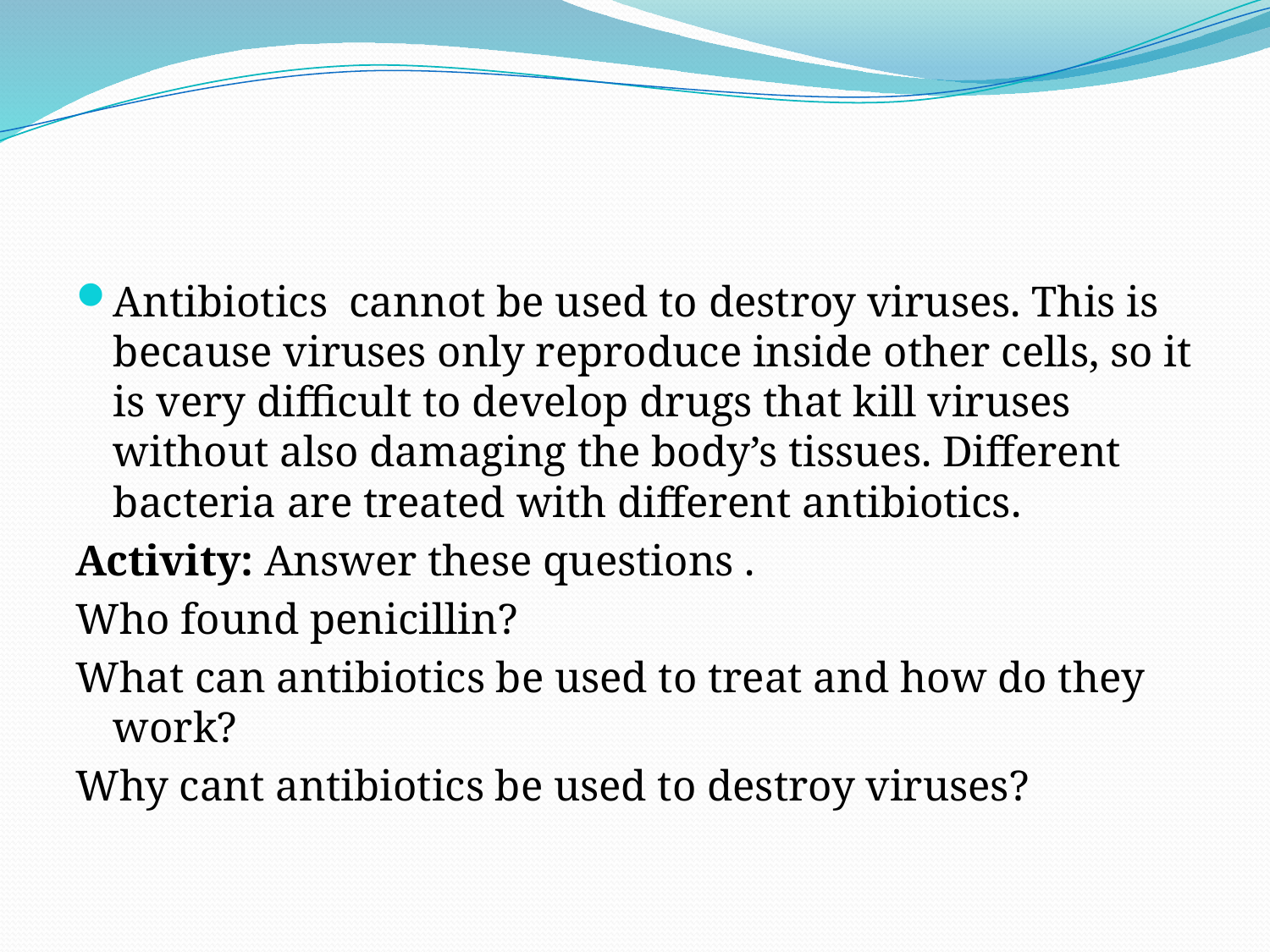

#
Antibiotics  cannot be used to destroy viruses. This is because viruses only reproduce inside other cells, so it is very difficult to develop drugs that kill viruses without also damaging the body’s tissues. Different bacteria are treated with different antibiotics.
Activity: Answer these questions .
Who found penicillin?
What can antibiotics be used to treat and how do they  work?
Why cant antibiotics be used to destroy viruses?